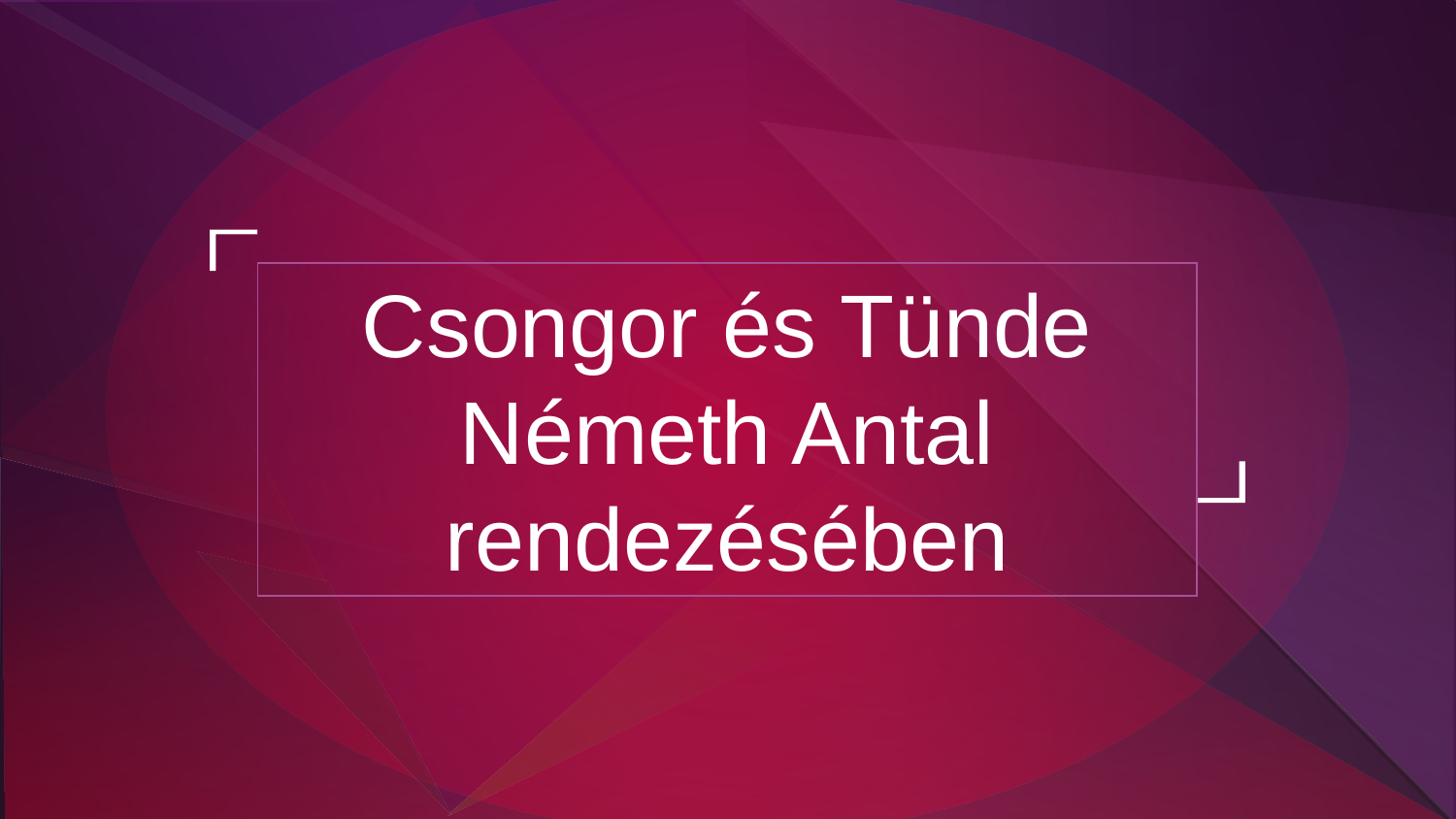

# Csongor és Tünde
Németh Antal rendezésében